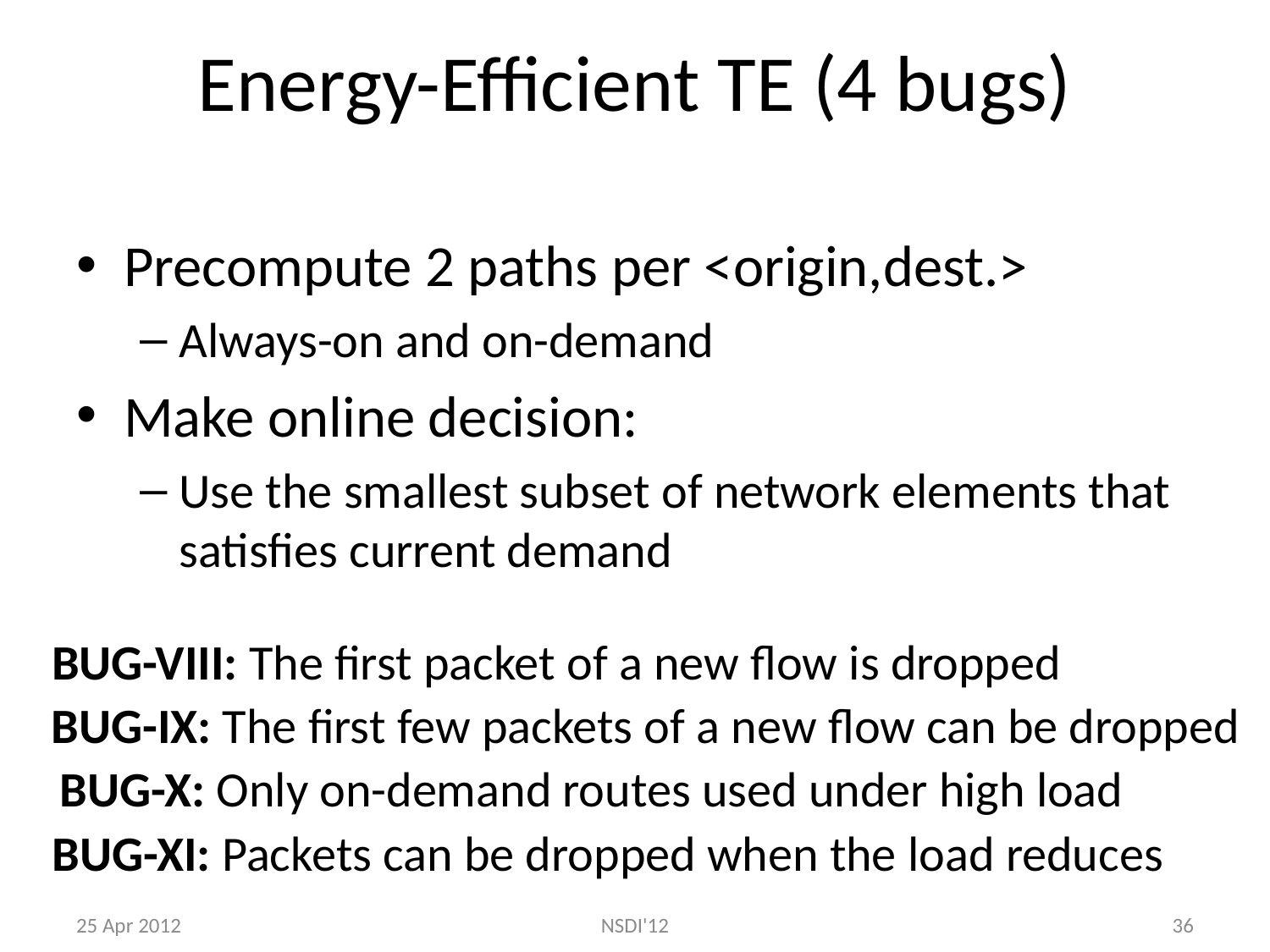

# Energy-Efficient TE (4 bugs)
Precompute 2 paths per <origin,dest.>
Always-on and on-demand
Make online decision:
Use the smallest subset of network elements that satisfies current demand
BUG-VIII: The first packet of a new flow is dropped
BUG-IX: The first few packets of a new flow can be dropped
BUG-X: Only on-demand routes used under high load
BUG-XI: Packets can be dropped when the load reduces
25 Apr 2012
NSDI'12
36